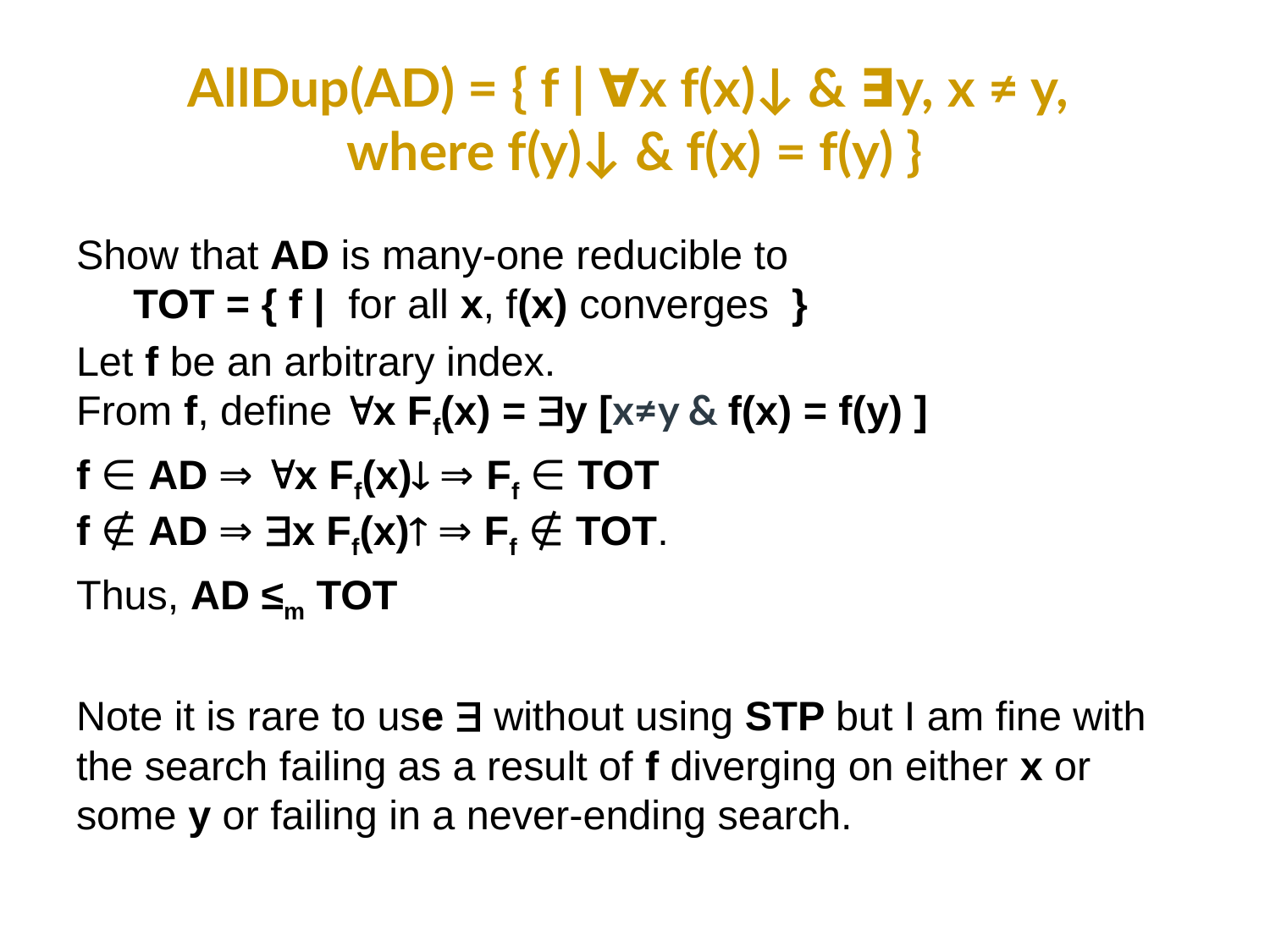

# AllDup(AD) = { f | ∀x f(x)↓ & ∃y, x ≠ y, where f(y)↓ & f(x) = f(y) }
Show that AD is many-one reducible to 
     TOT = { f |  for all x, f(x) converges  }
Let f be an arbitrary index.
From f, define ∀x Ff(x) = ∃y [x≠y & f(x) = f(y) ]
f ∈ AD ⇒ ∀x Ff(x)↓ ⇒ Ff ∈ TOT
f ∉ AD ⇒ ∃x Ff(x)↑ ⇒ Ff ∉ TOT.
Thus, AD ≤m TOT

Note it is rare to use ∃ without using STP but I am fine with the search failing as a result of f diverging on either x or some y or failing in a never-ending search.